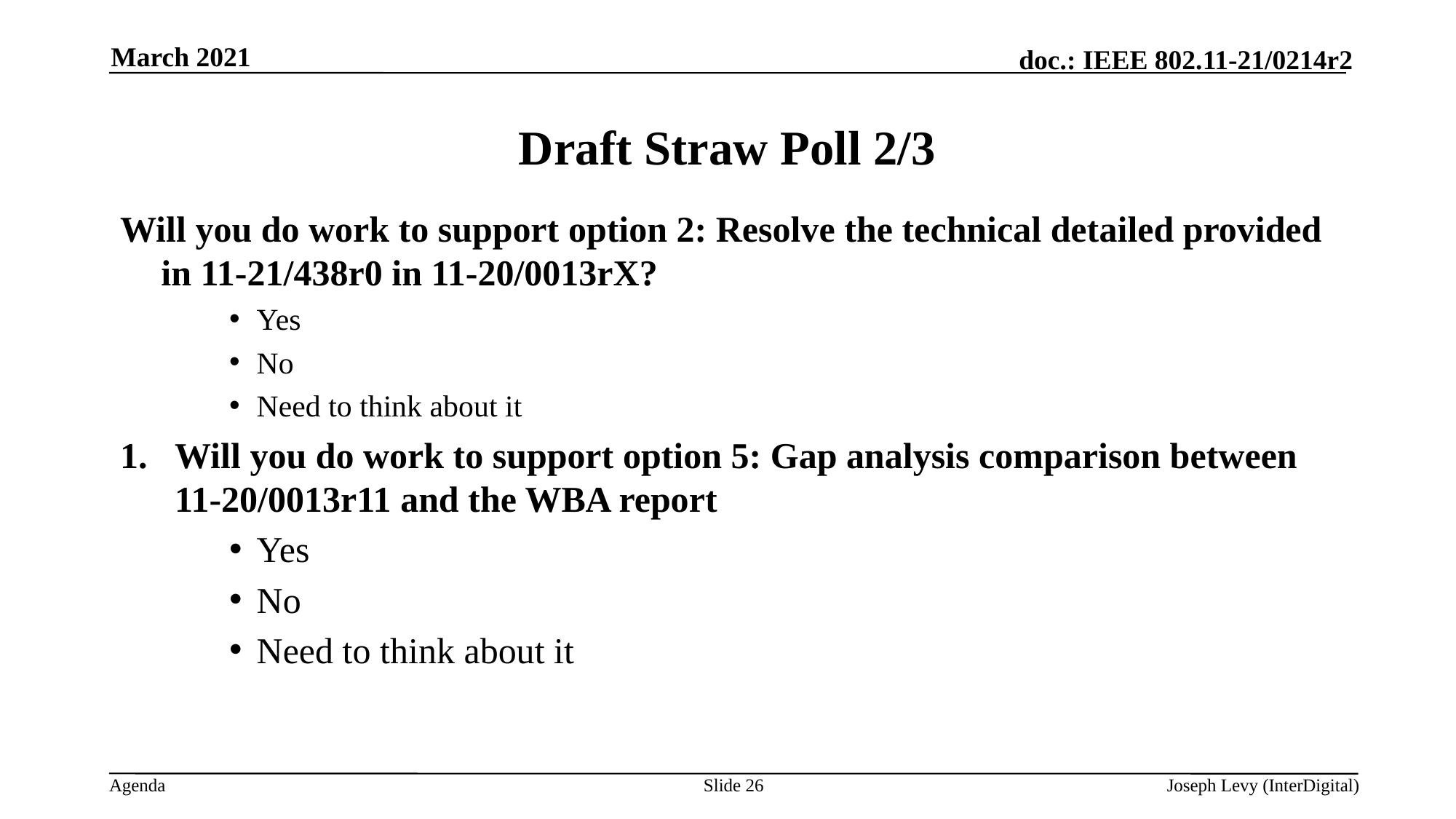

March 2021
# Draft Straw Poll 2/3
Will you do work to support option 2: Resolve the technical detailed provided in 11-21/438r0 in 11-20/0013rX?
Yes
No
Need to think about it
Will you do work to support option 5: Gap analysis comparison between 11-20/0013r11 and the WBA report
Yes
No
Need to think about it
Slide 26
Joseph Levy (InterDigital)